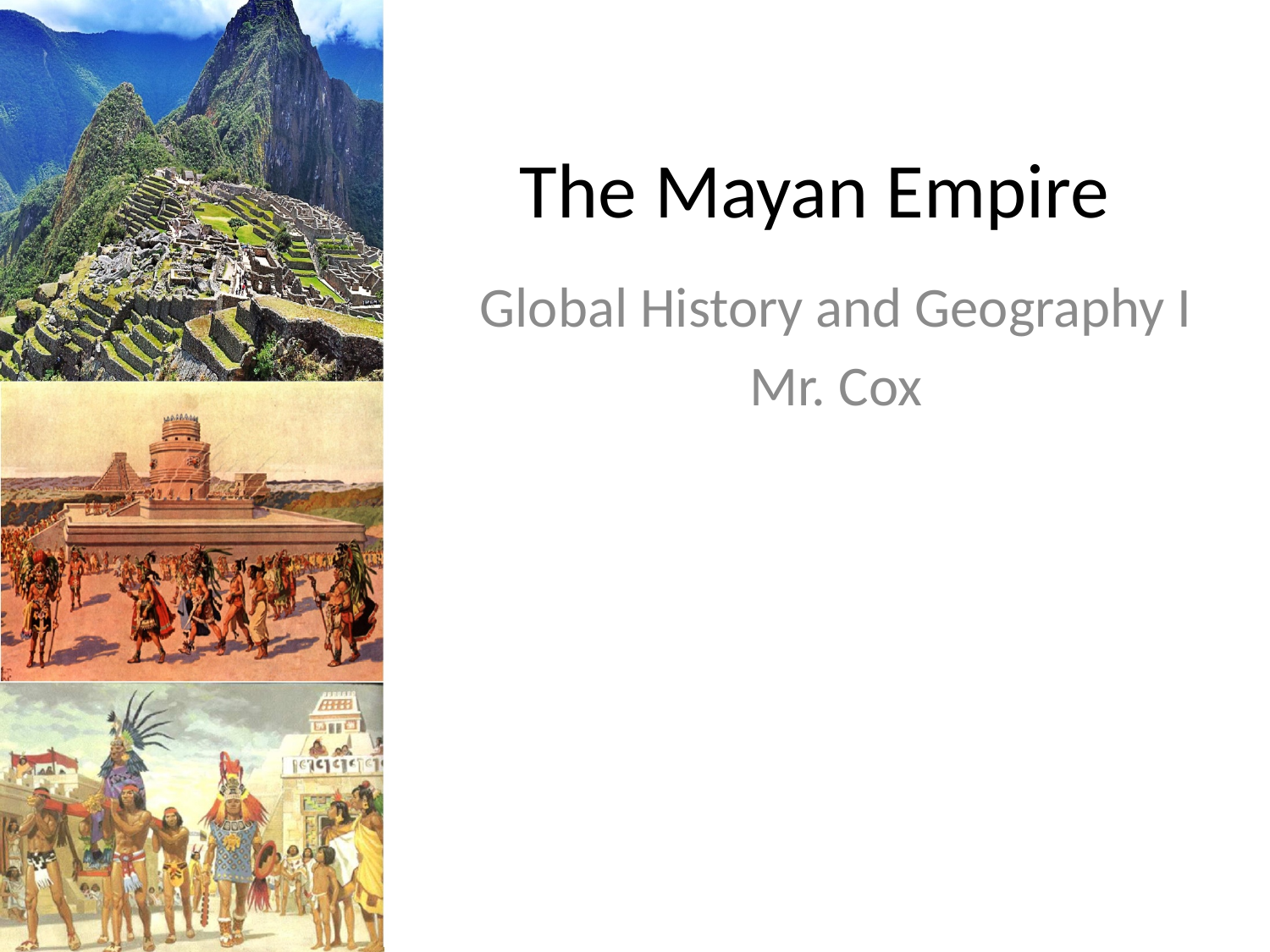

# The Mayan Empire
Global History and Geography I
Mr. Cox